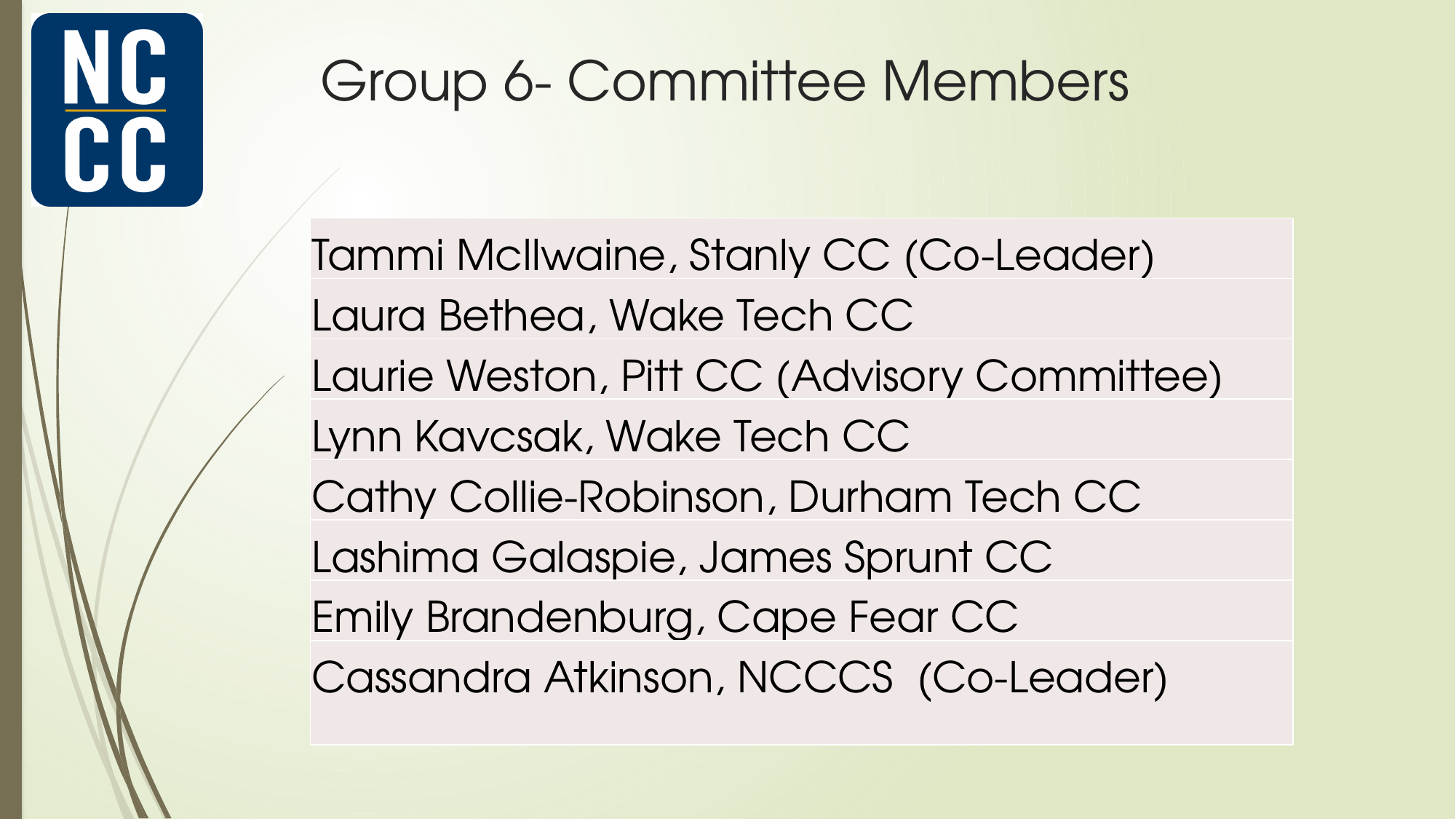

# Group 6- Committee Members
| Tammi McIlwaine, Stanly CC (Co-Leader) |
| --- |
| Laura Bethea, Wake Tech CC |
| Laurie Weston, Pitt CC (Advisory Committee) |
| Lynn Kavcsak, Wake Tech CC |
| Cathy Collie-Robinson, Durham Tech CC |
| Lashima Galaspie, James Sprunt CC |
| Emily Brandenburg, Cape Fear CC |
| Cassandra Atkinson, NCCCS (Co-Leader) |